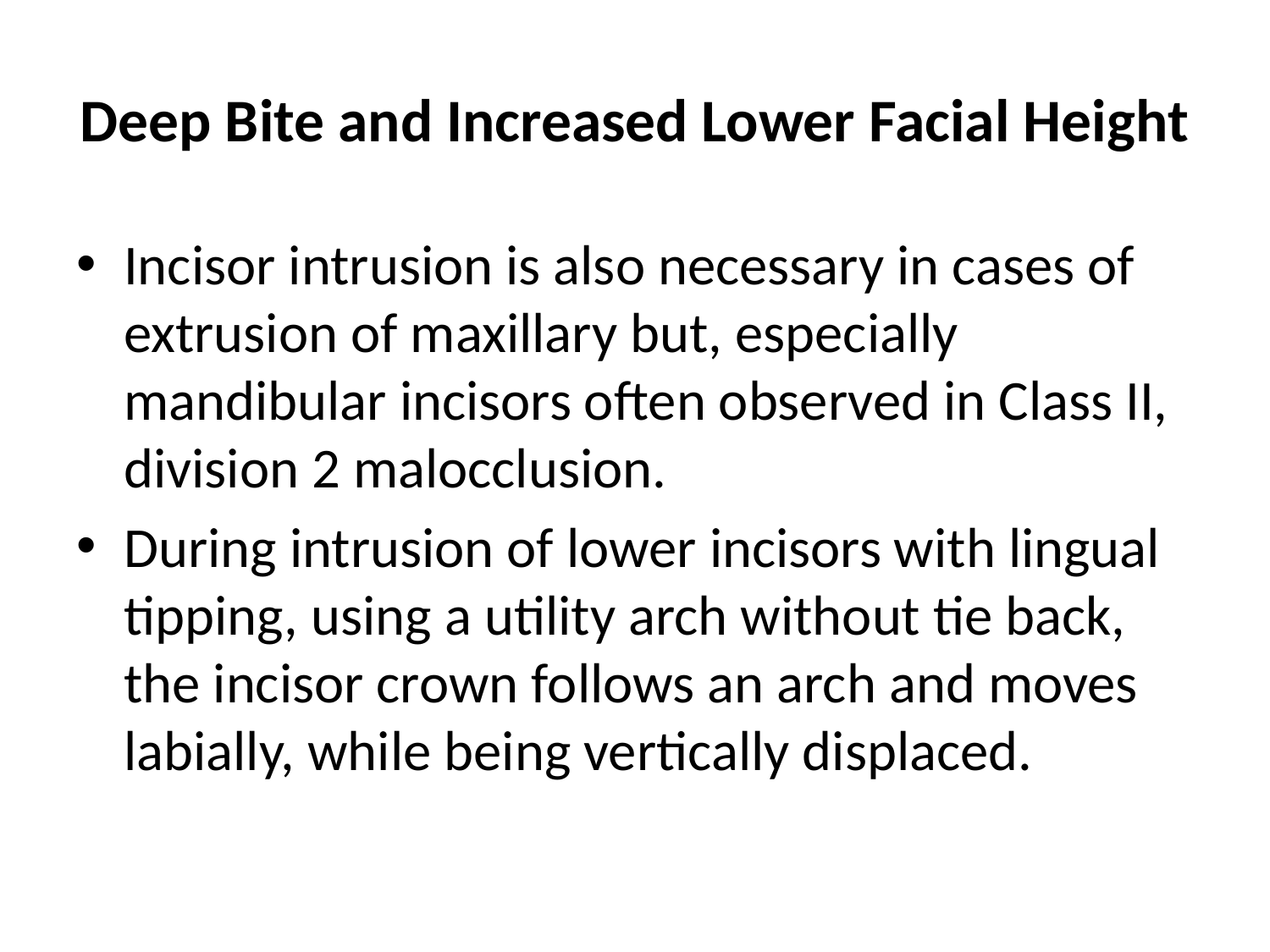

# Deep Bite and Increased Lower Facial Height
Incisor intrusion is also necessary in cases of extrusion of maxillary but, especially mandibular incisors often observed in Class II, division 2 malocclusion.
During intrusion of lower incisors with lingual tipping, using a utility arch without tie back, the incisor crown follows an arch and moves labially, while being vertically displaced.